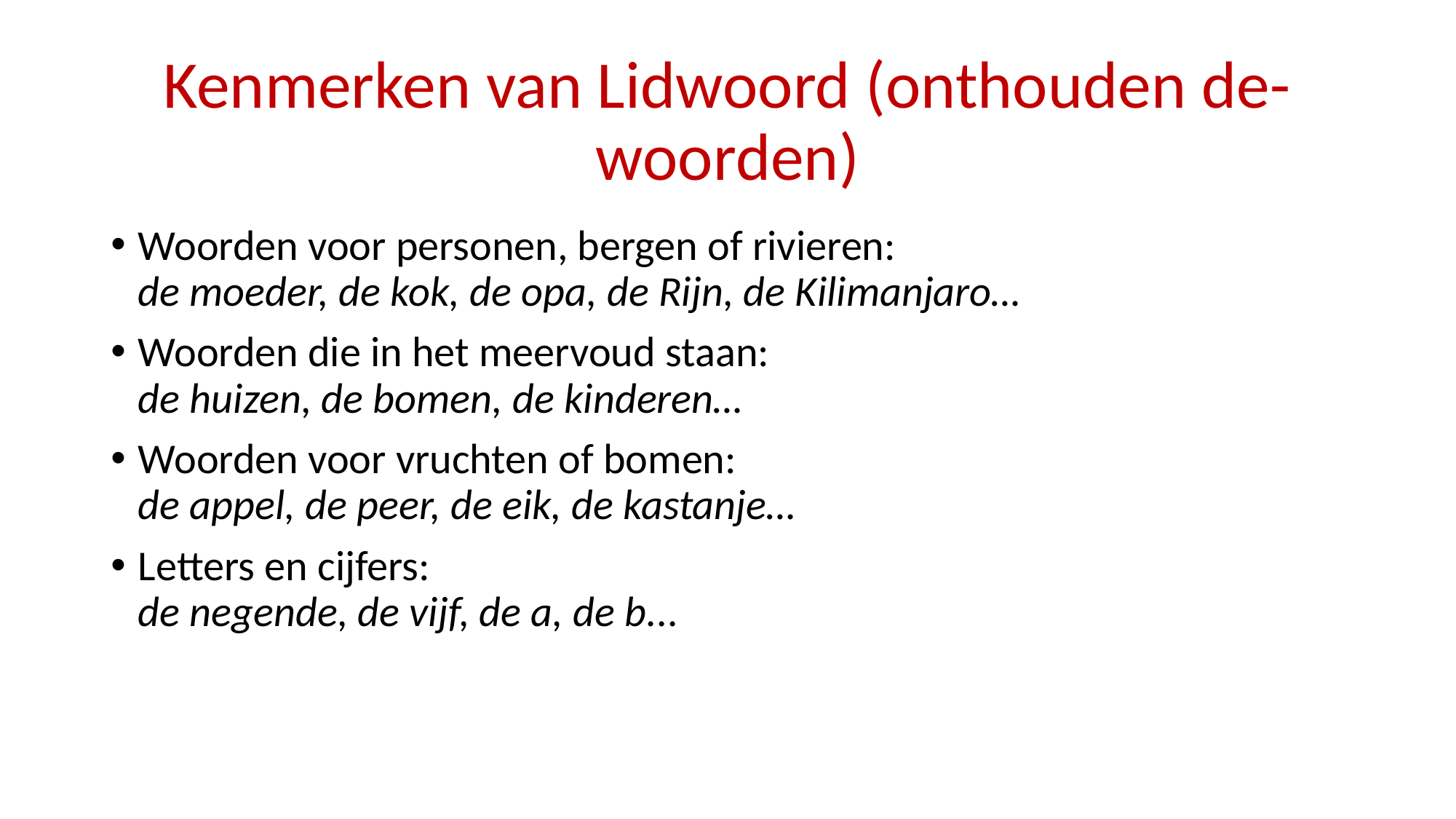

# Kenmerken van Lidwoord (onthouden de-woorden)
Woorden voor personen, bergen of rivieren: 
de moeder, de kok, de opa, de Rijn, de Kilimanjaro…
Woorden die in het meervoud staan:
de huizen, de bomen, de kinderen…
Woorden voor vruchten of bomen: 
de appel, de peer, de eik, de kastanje…
Letters en cijfers: 
de negende, de vijf, de a, de b...